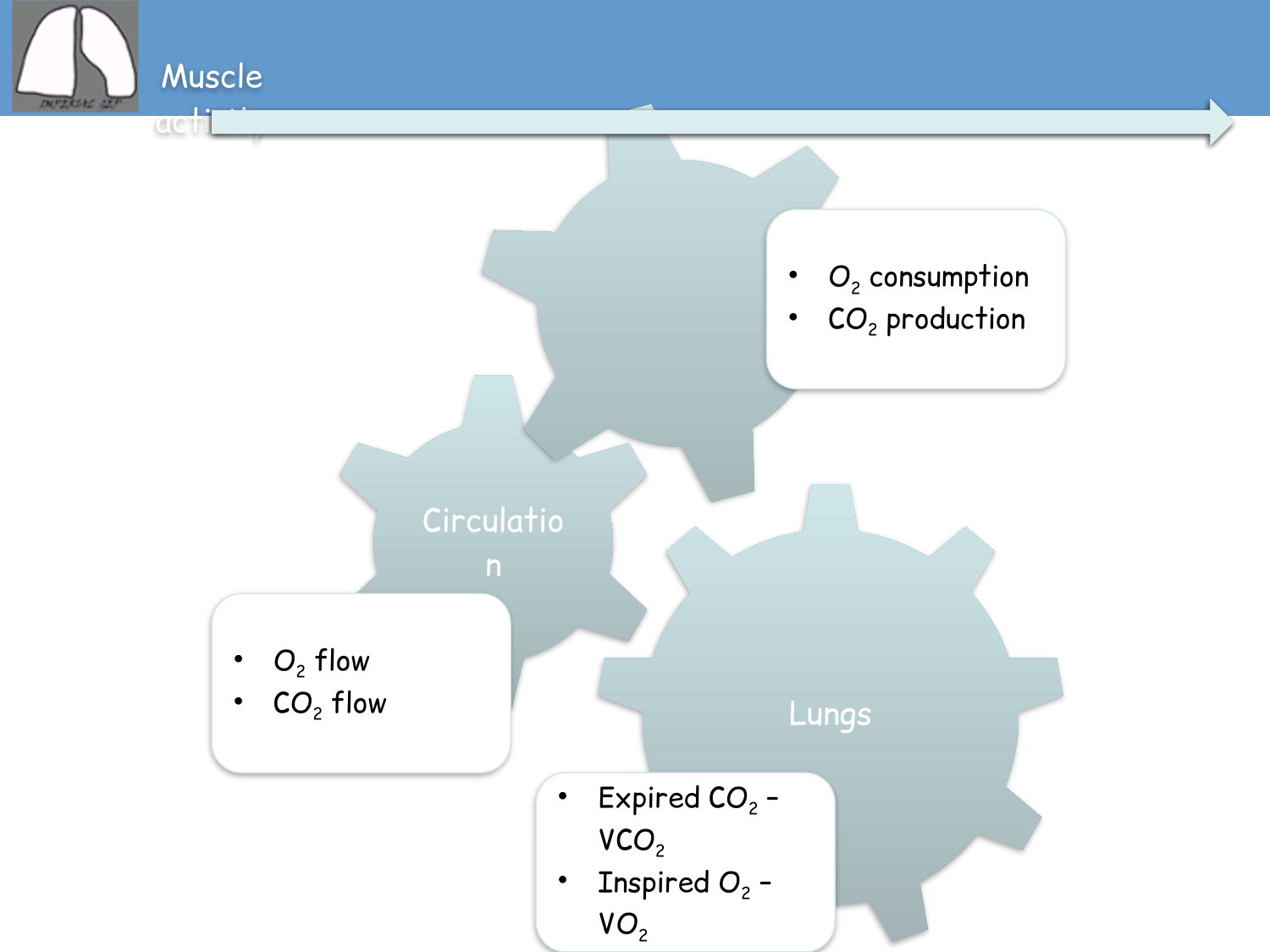

O2 flow
Lungs
Muscle activity
Expired CO2 – VCO2
Circulation
O2 consumption
CO2 production
CO2 flow
Inspired O2 – VO2